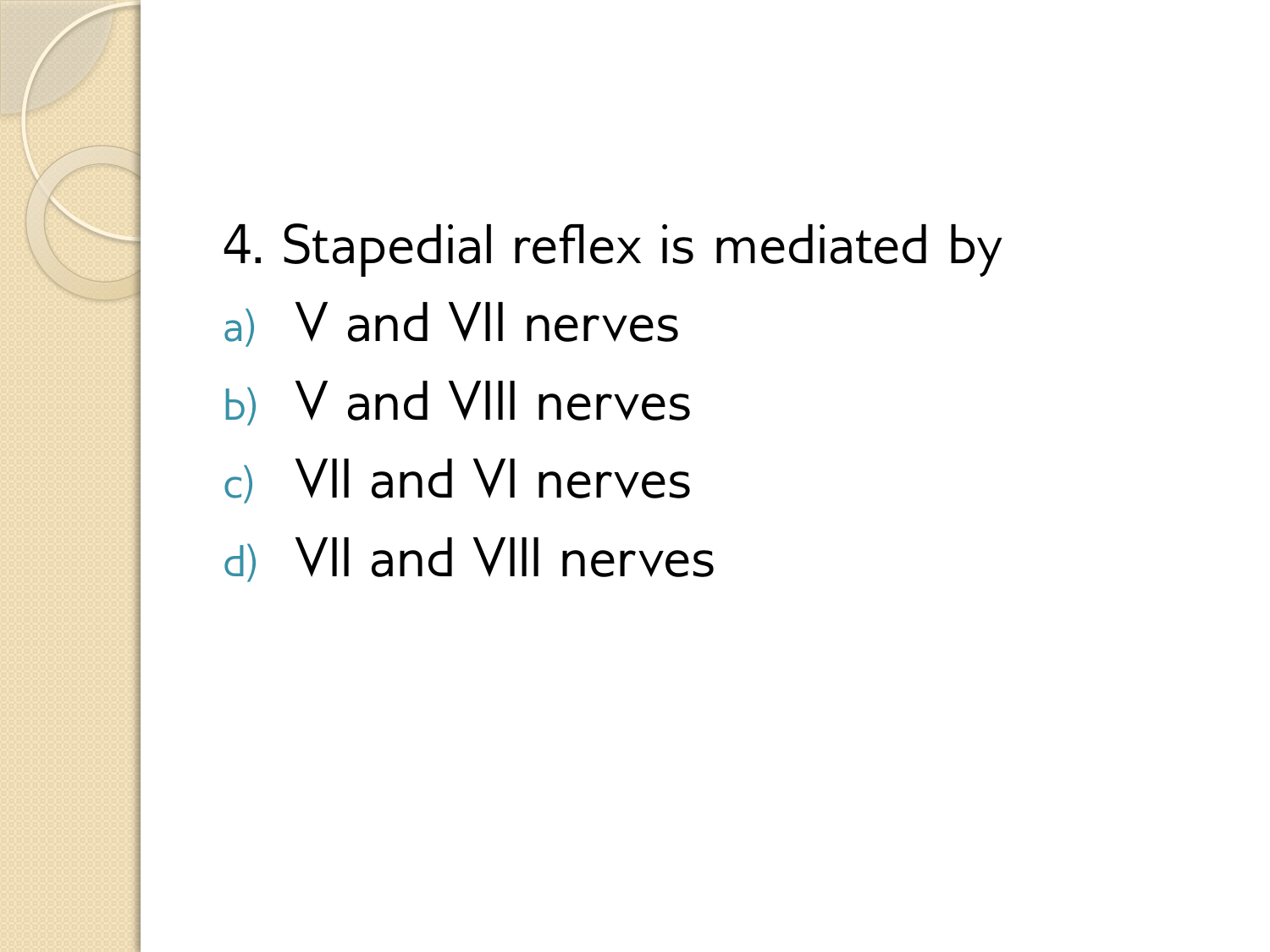

#
4. Stapedial reflex is mediated by
V and VII nerves
V and VIII nerves
VII and VI nerves
VII and VIII nerves